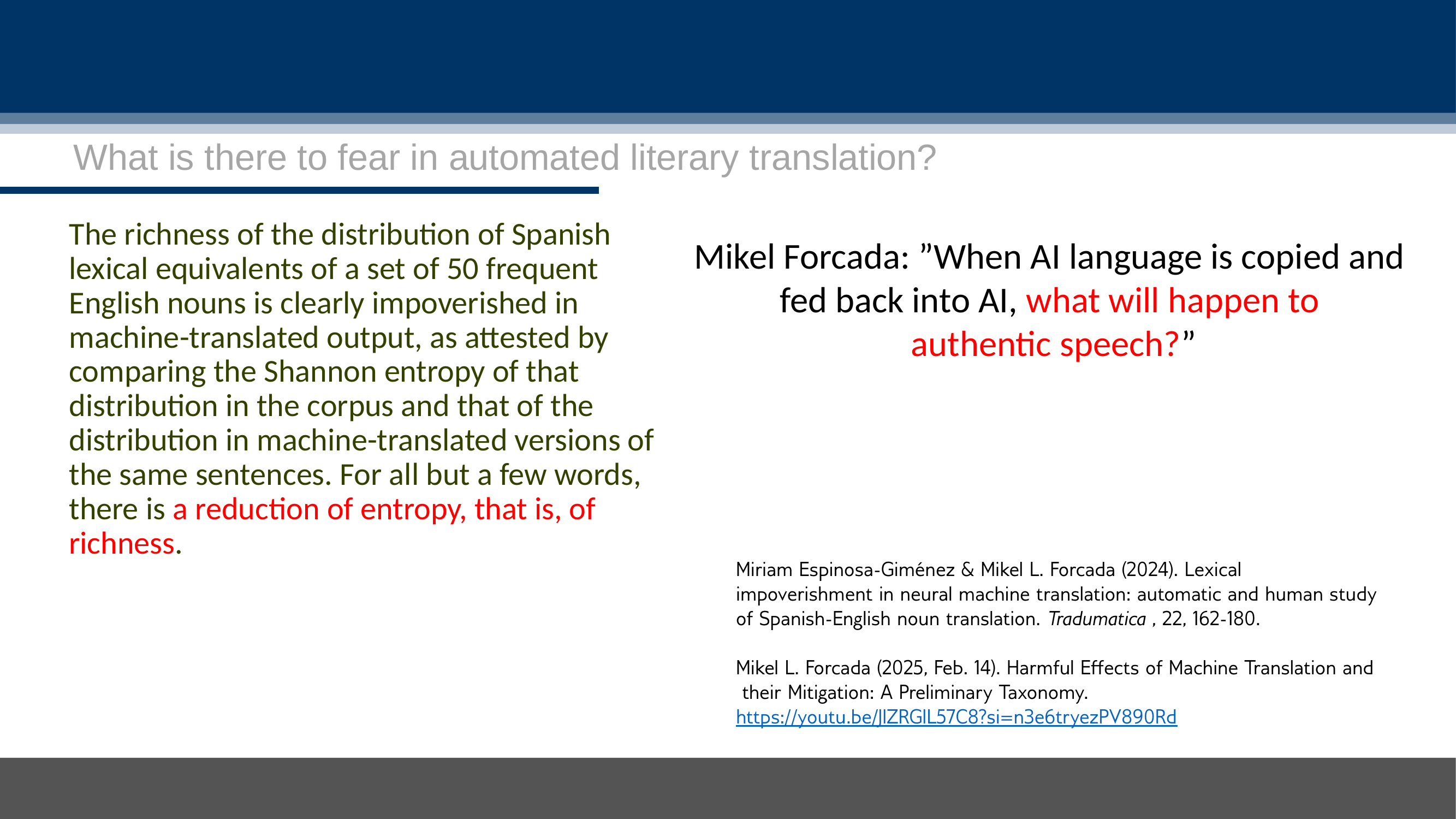

What is there to fear in automated literary translation?
The richness of the distribution of Spanish lexical equivalents of a set of 50 frequent English nouns is clearly impoverished in machine-translated output, as attested by comparing the Shannon entropy of that distribution in the corpus and that of the distribution in machine-translated versions of the same sentences. For all but a few words, there is a reduction of entropy, that is, of richness.

Mikel Forcada: ”When AI language is copied and
fed back into AI, what will happen to
authentic speech?”

Miriam Espinosa-Giménez & Mikel L. Forcada (2024). Lexical impoverishment in neural machine translation: automatic and human study of Spanish-English noun translation. Tradumatica , 22, 162-180.

Mikel L. Forcada (2025, Feb. 14). Harmful Effects of Machine Translation and  their Mitigation: A Preliminary Taxonomy. https://youtu.be/JIZRGIL57C8?si=n3e6tryezPV890Rd